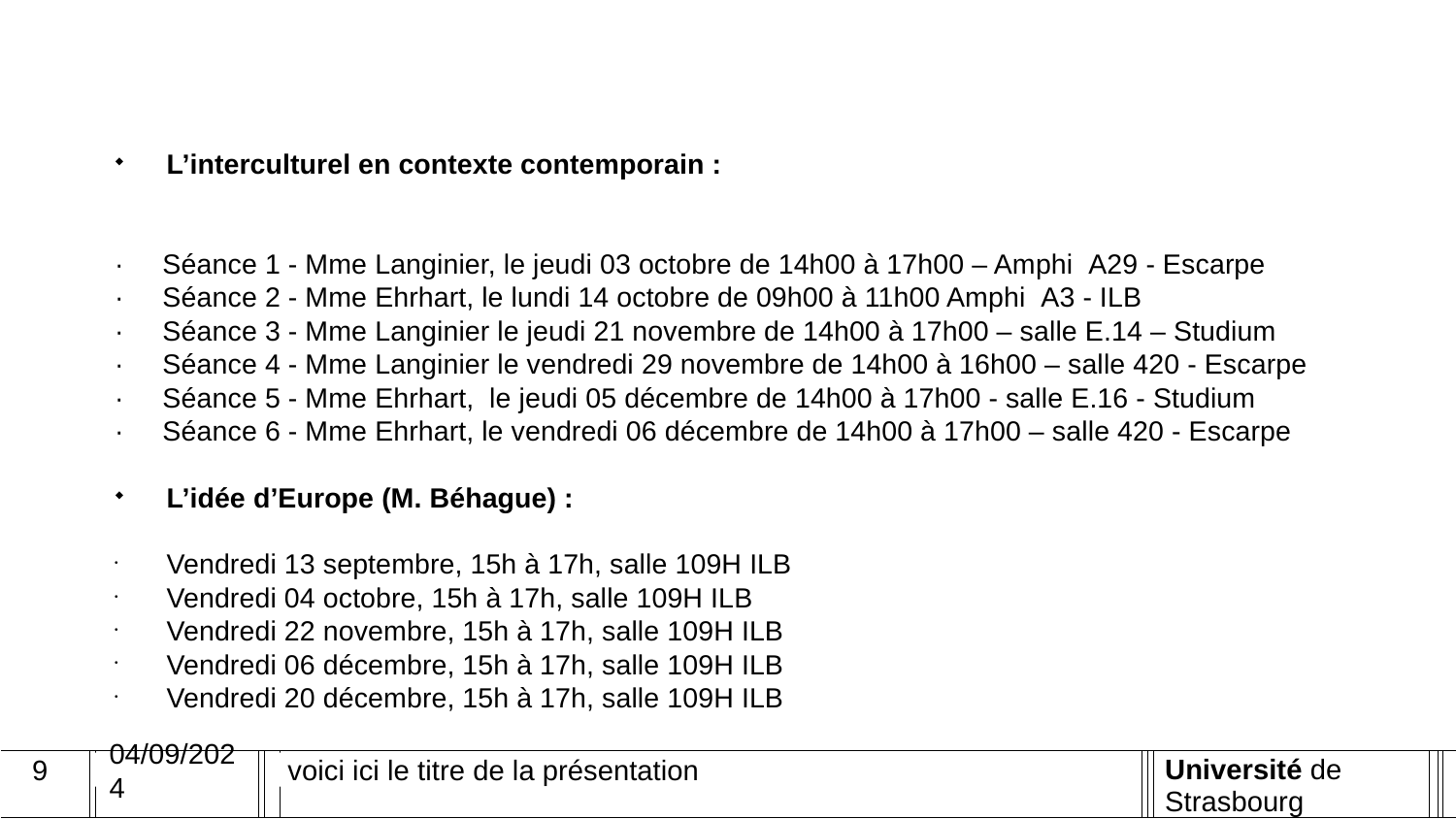

#
L’interculturel en contexte contemporain :

·     Séance 1 - Mme Langinier, le jeudi 03 octobre de 14h00 à 17h00 – Amphi  A29 - Escarpe
·     Séance 2 - Mme Ehrhart, le lundi 14 octobre de 09h00 à 11h00 Amphi  A3 - ILB
·     Séance 3 - Mme Langinier le jeudi 21 novembre de 14h00 à 17h00 – salle E.14 – Studium
·     Séance 4 - Mme Langinier le vendredi 29 novembre de 14h00 à 16h00 – salle 420 - Escarpe
·     Séance 5 - Mme Ehrhart,  le jeudi 05 décembre de 14h00 à 17h00 - salle E.16 - Studium
·     Séance 6 - Mme Ehrhart, le vendredi 06 décembre de 14h00 à 17h00 – salle 420 - Escarpe

L’idée d’Europe (M. Béhague) :

Vendredi 13 septembre, 15h à 17h, salle 109H ILB
Vendredi 04 octobre, 15h à 17h, salle 109H ILB
Vendredi 22 novembre, 15h à 17h, salle 109H ILB
Vendredi 06 décembre, 15h à 17h, salle 109H ILB
Vendredi 20 décembre, 15h à 17h, salle 109H ILB

9
04/09/2024
voici ici le titre de la présentation